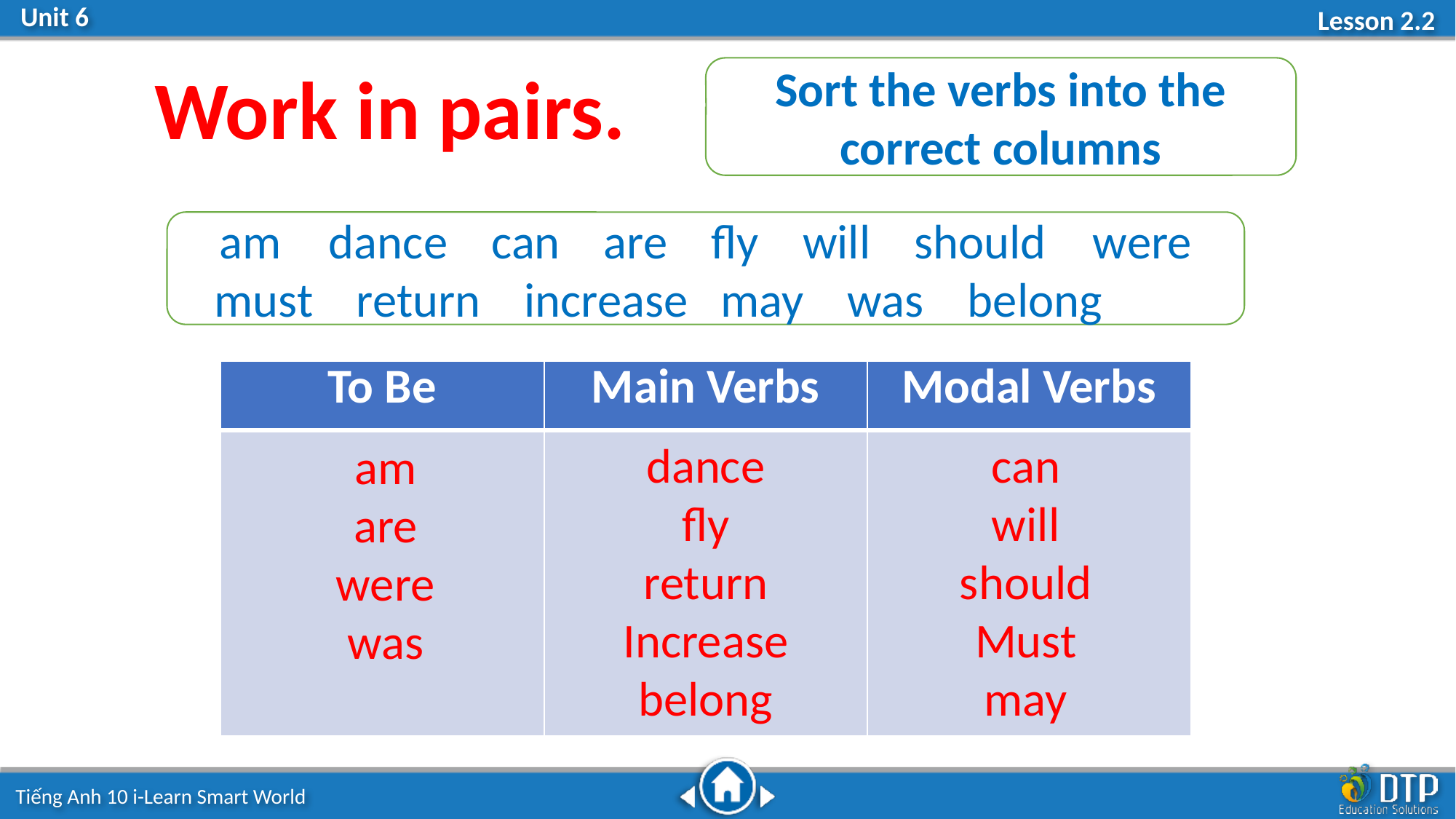

Work in pairs.
Sort the verbs into the correct columns
am	dance    can    are    fly    will    should 	were
must	   return    increase   may    was    belong
| To Be | Main Verbs | Modal Verbs |
| --- | --- | --- |
|  |  |  |
dance
fly
return
Increase
belong

can
will
should
Must
may
am
are
were
was